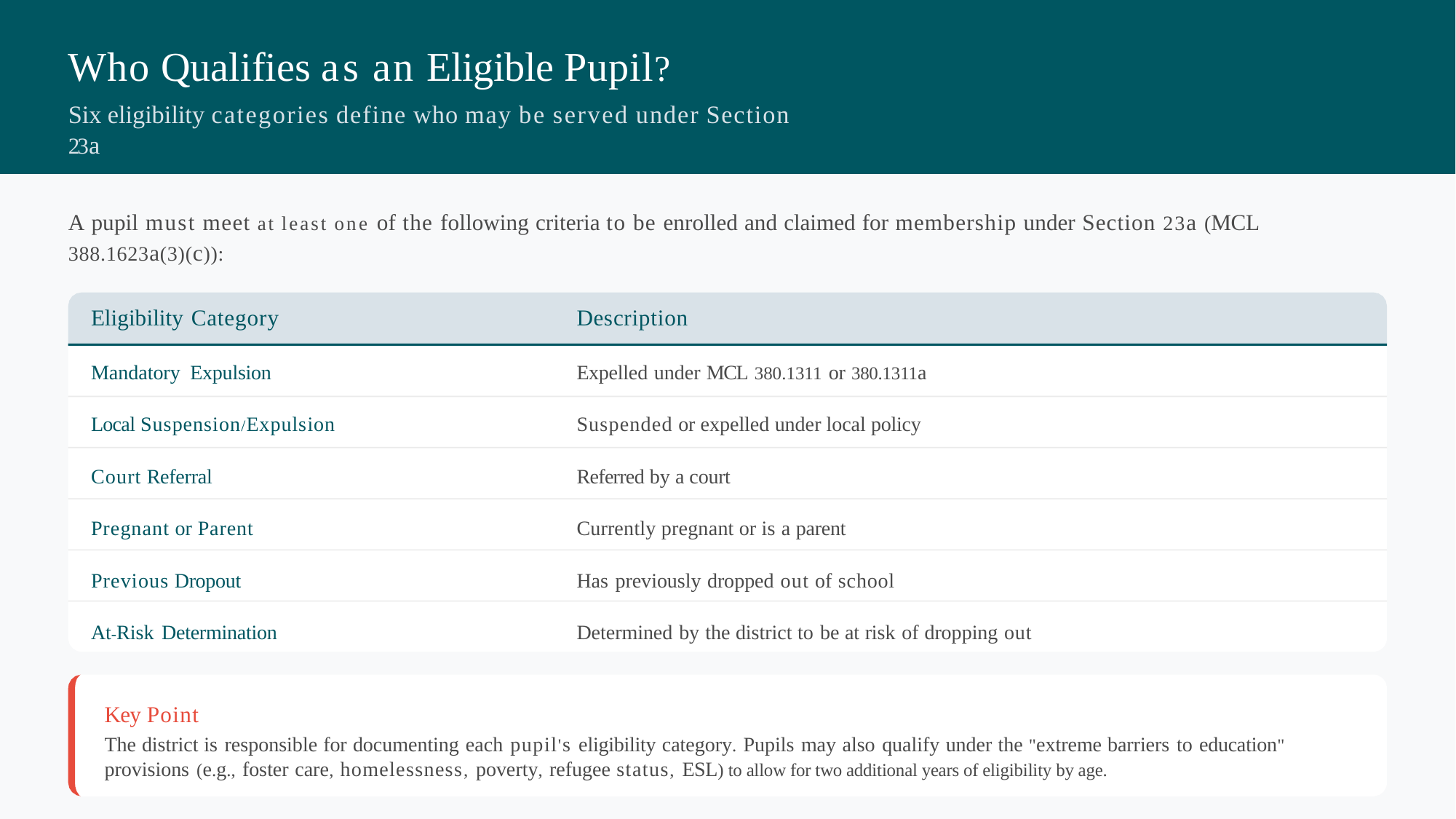

# Who Qualifies as an Eligible Pupil?

Six eligibility categories define who may be served under Section 23a
A pupil must meet at least one of the following criteria to be enrolled and claimed for membership under Section 23a (MCL 388.1623a(3)(c)):

Eligibility Category	Description

Mandatory Expulsion	Expelled under MCL 380.1311 or 380.1311a

Local Suspension/Expulsion	Suspended or expelled under local policy

Court Referral	Referred by a court

Pregnant or Parent	Currently pregnant or is a parent

Previous Dropout	Has previously dropped out of school

At-Risk Determination	Determined by the district to be at risk of dropping out

Key Point

The district is responsible for documenting each pupil's eligibility category. Pupils may also qualify under the "extreme barriers to education" provisions (e.g., foster care, homelessness, poverty, refugee status, ESL) to allow for two additional years of eligibility by age.